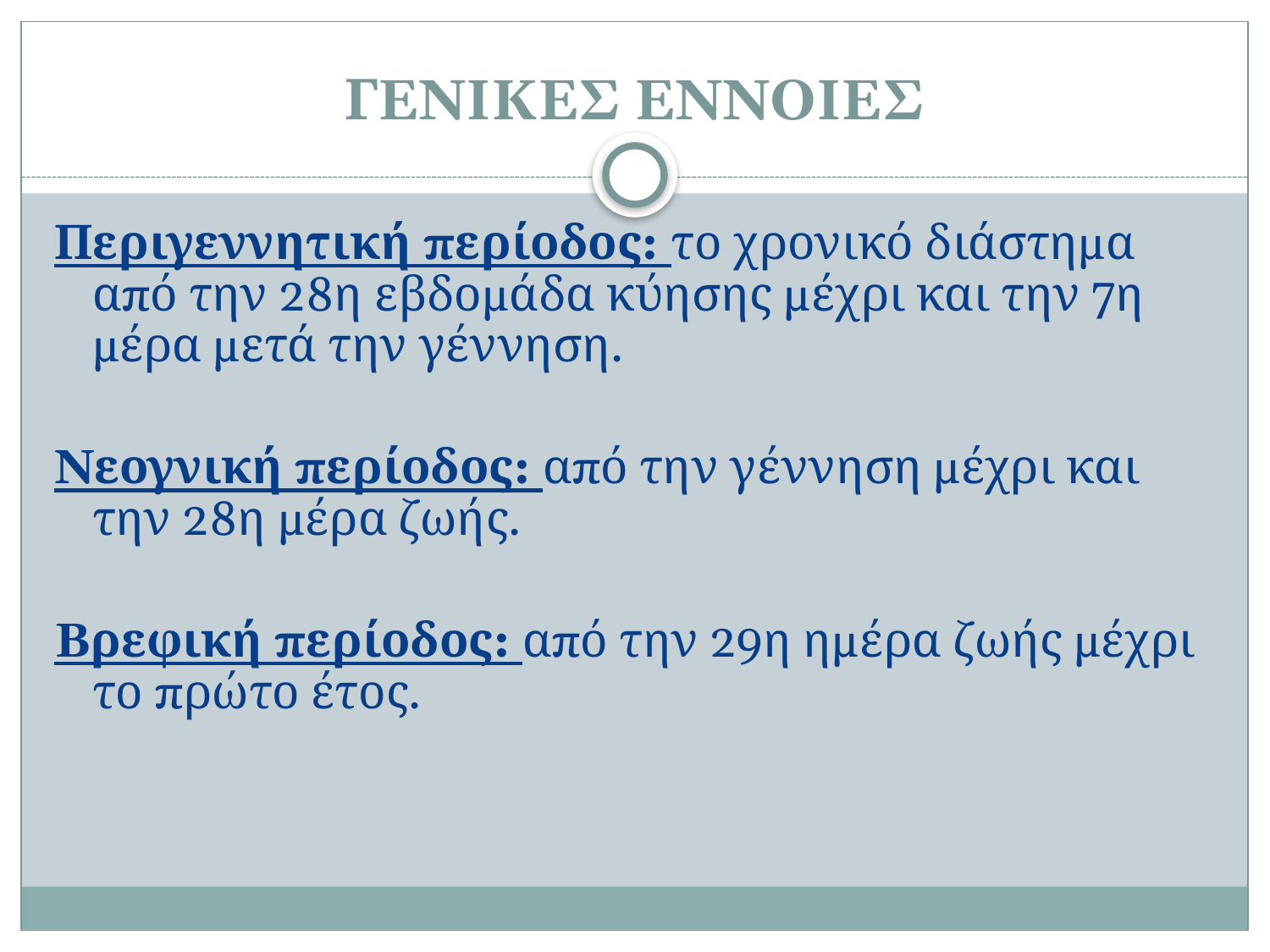

# ΓΕΝΙΚΕΣ ΕΝΝΟΙΕΣ
Περιγεννητική περίοδος: το χρονικό διάστημα από την 28η εβδομάδα κύησης μέχρι και την 7η μέρα μετά την γέννηση.

Νεογνική περίοδος: από την γέννηση μέχρι και την 28η μέρα ζωής.

Βρεφική περίοδος: από την 29η ημέρα ζωής μέχρι το πρώτο έτος.